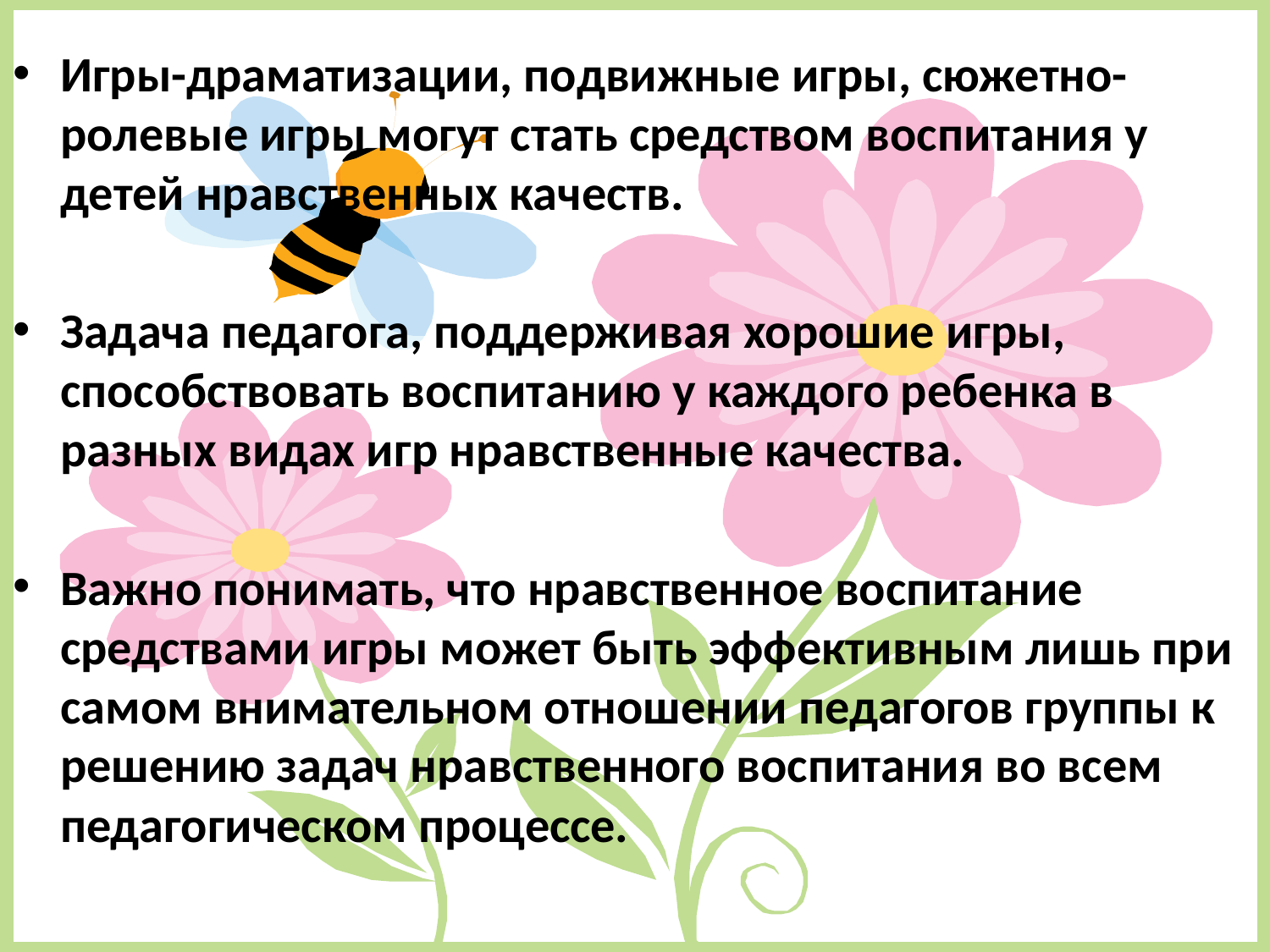

Игры-драматизации, подвижные игры, сюжетно-ролевые игры могут стать средством воспитания у детей нравственных качеств.

Задача педагога, поддерживая хорошие игры, способствовать воспитанию у каждого ребенка в разных видах игр нравственные качества.

Важно понимать, что нравственное воспитание средствами игры может быть эффективным лишь при самом внимательном отношении педагогов группы к решению задач нравственного воспитания во всем педагогическом процессе.